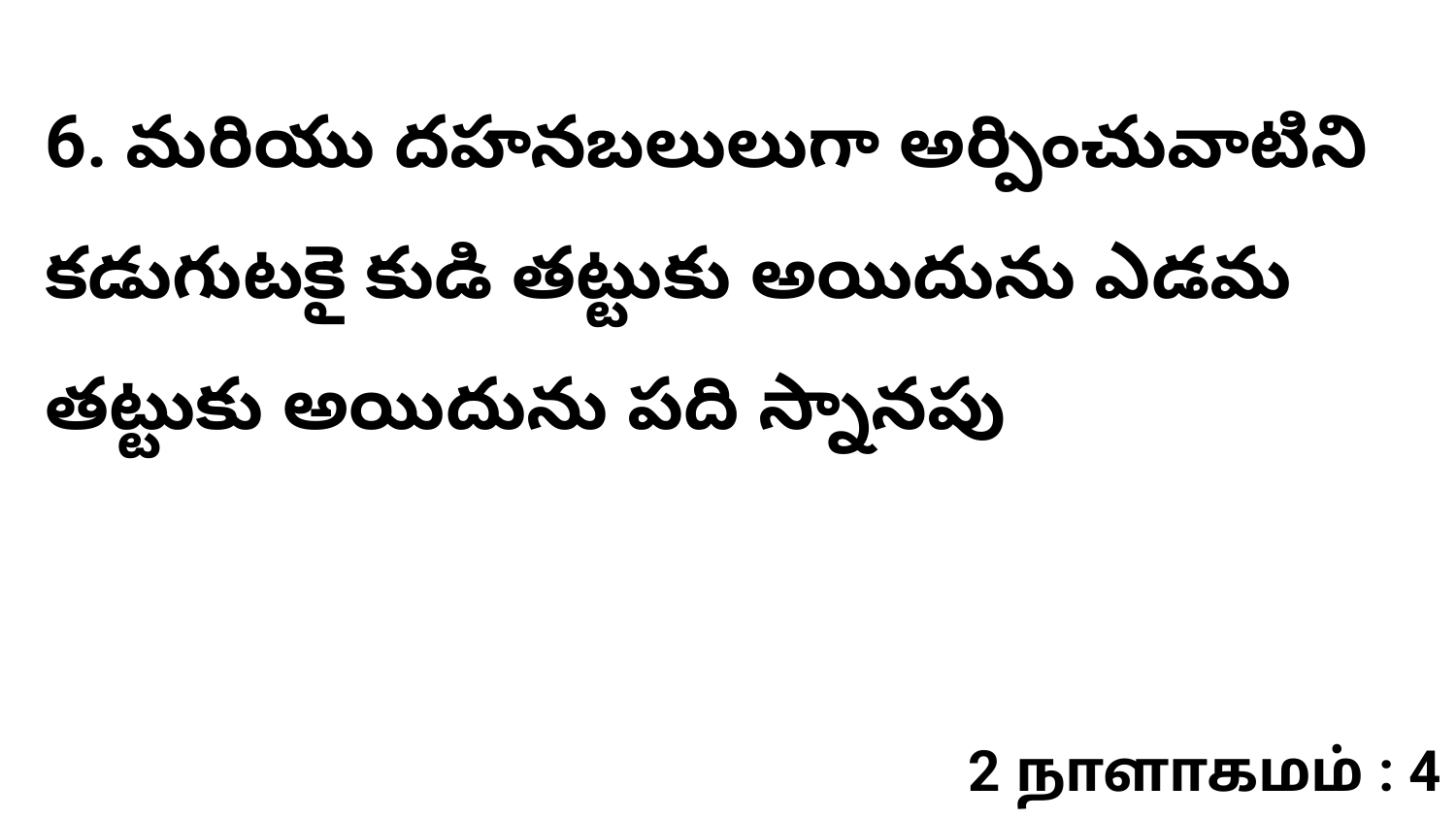

6. మరియు దహనబలులుగా అర్పించువాటిని కడుగుటకై కుడి తట్టుకు అయిదును ఎడమ తట్టుకు అయిదును పది స్నానపు
2 நாளாகமம் : 4